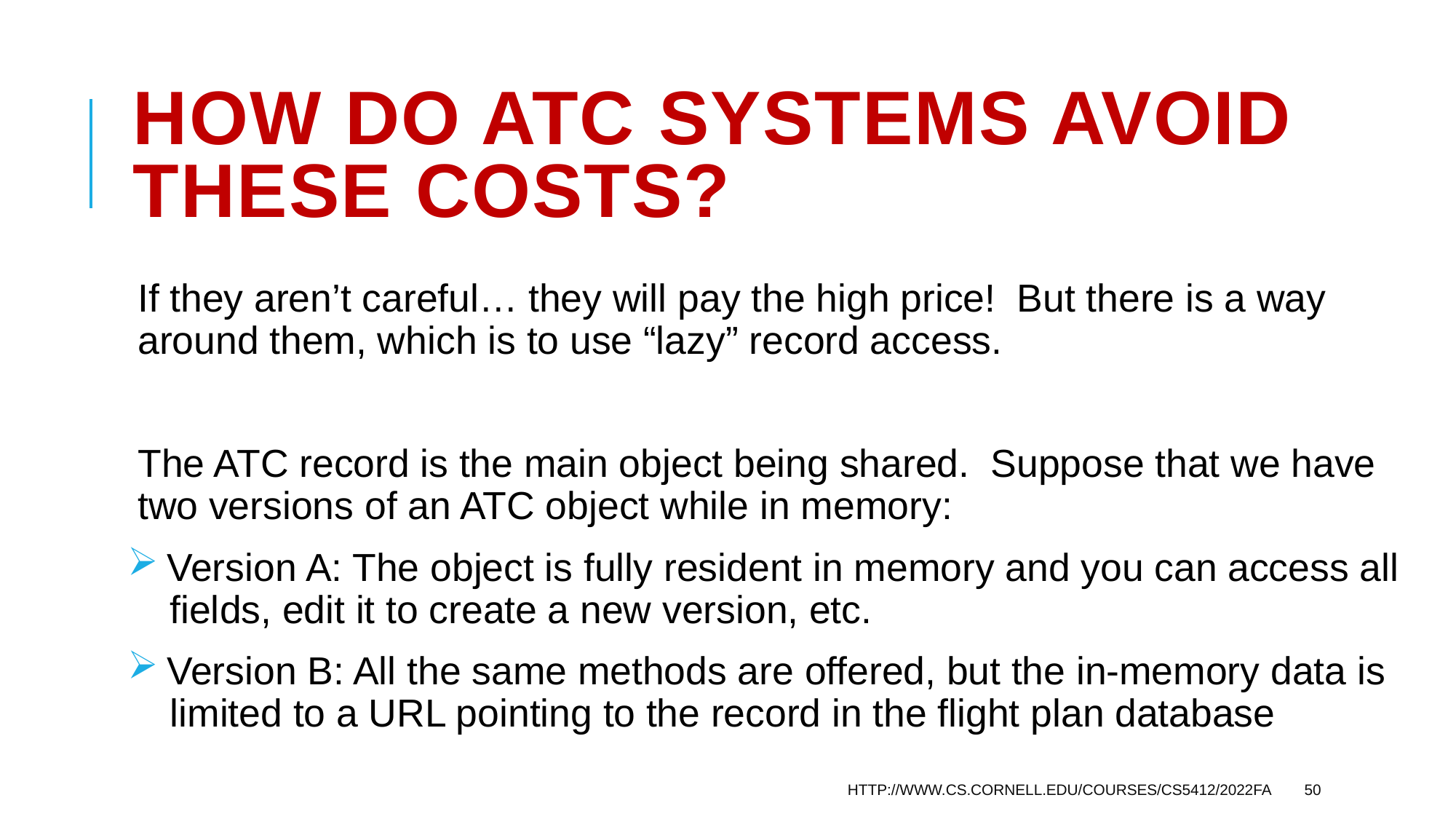

# How do ATC systems avoid these costs?
If they aren’t careful… they will pay the high price!  But there is a way around them, which is to use “lazy” record access.

The ATC record is the main object being shared.  Suppose that we have two versions of an ATC object while in memory:
 Version A: The object is fully resident in memory and you can access all
   fields, edit it to create a new version, etc.
 Version B: All the same methods are offered, but the in-memory data is
   limited to a URL pointing to the record in the flight plan database
http://www.cs.cornell.edu/courses/cs5412/2022fa
50